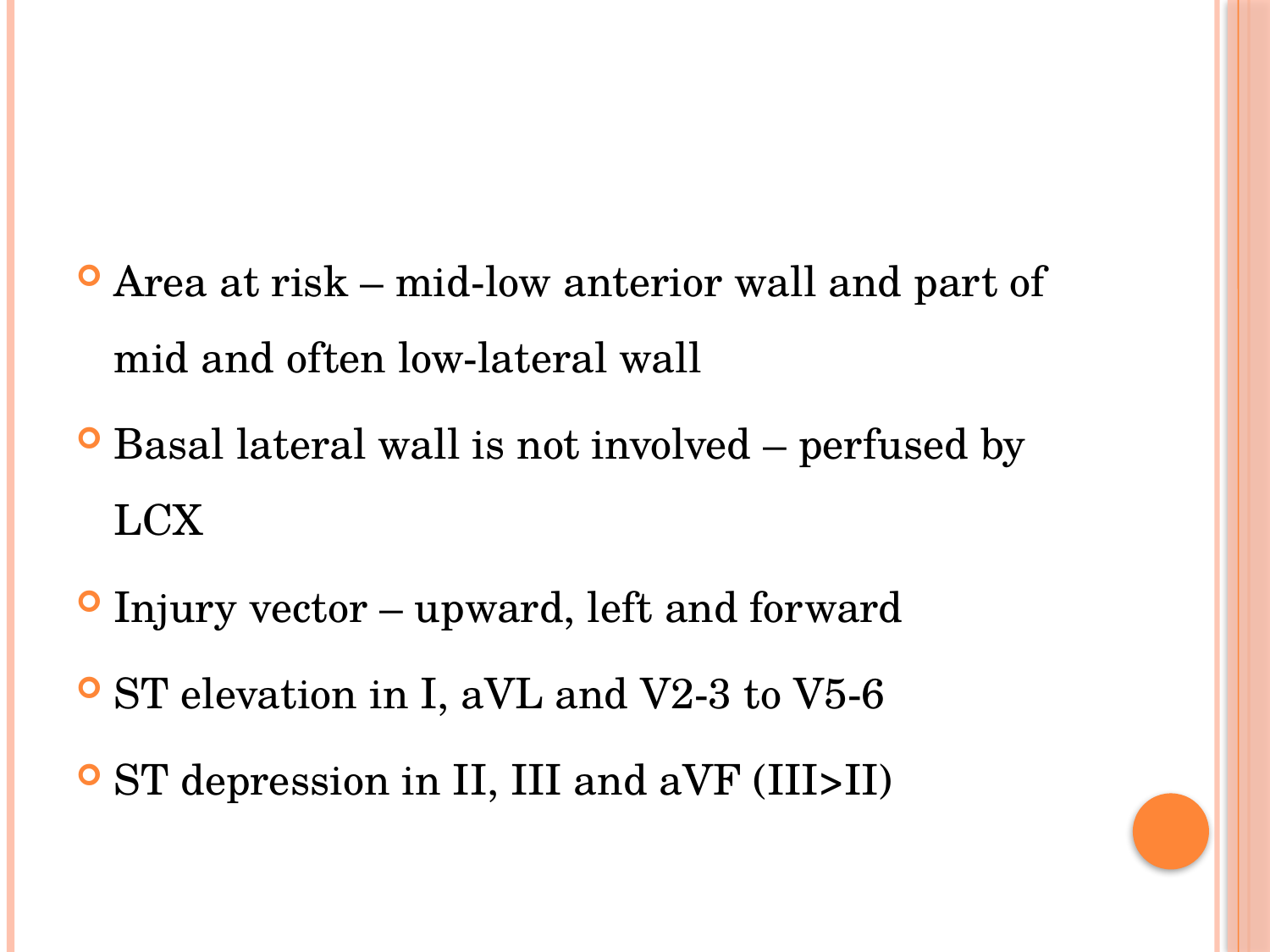

#
Area at risk – mid-low anterior wall and part of mid and often low-lateral wall
Basal lateral wall is not involved – perfused by LCX
Injury vector – upward, left and forward
ST elevation in I, aVL and V2-3 to V5-6
ST depression in II, III and aVF (III>II)